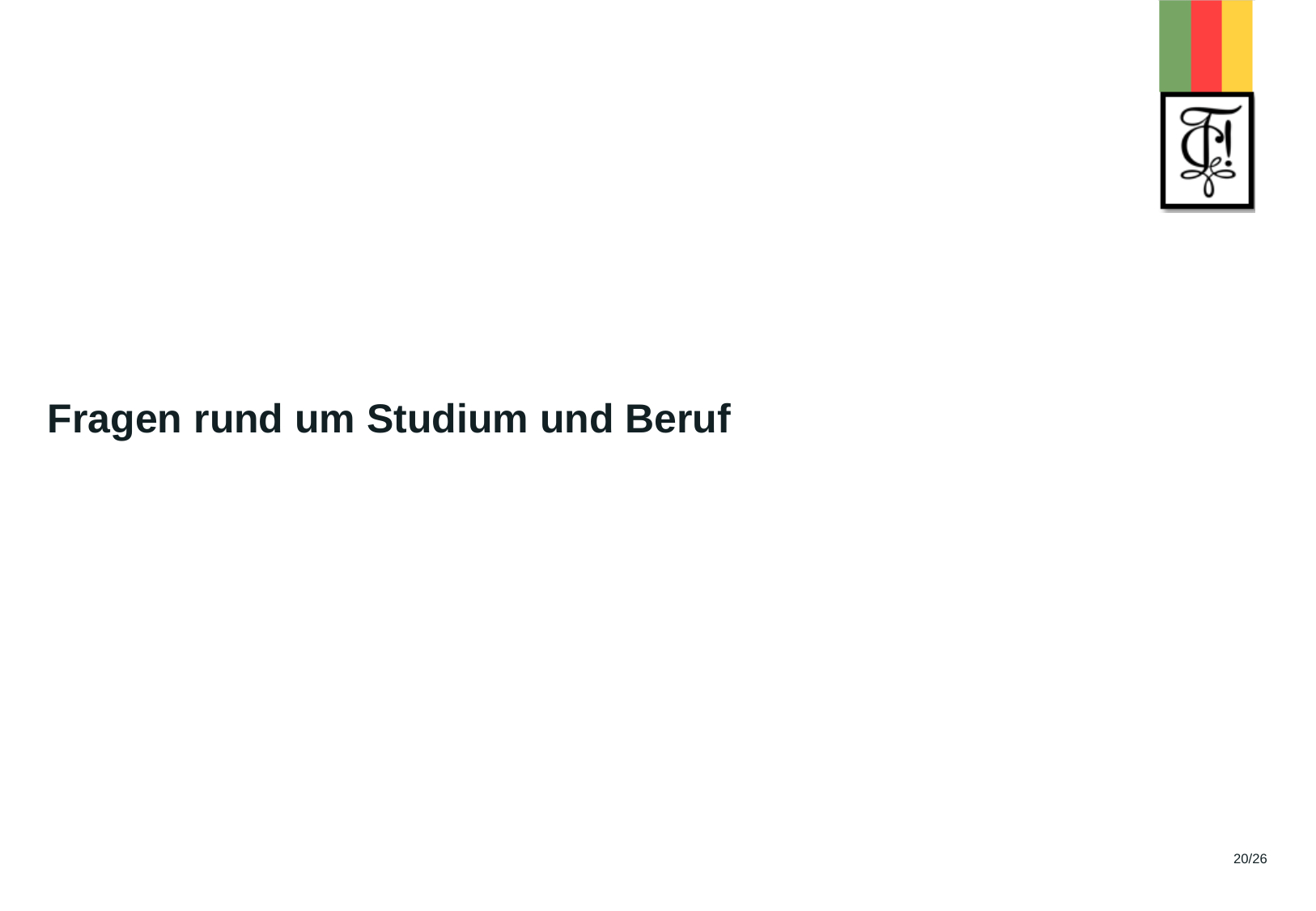

# Fragen rund um Studium und Beruf

20/26